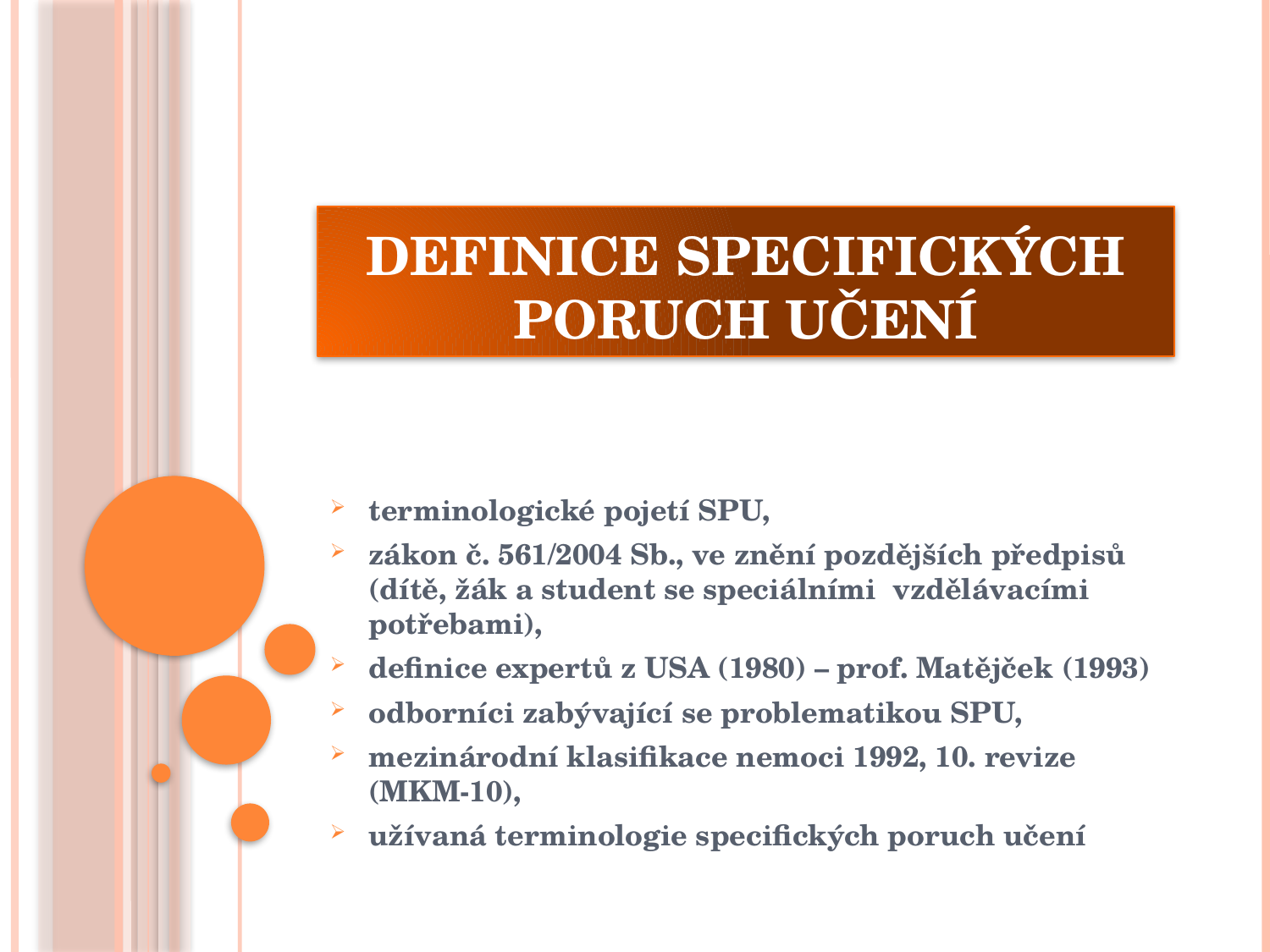

# Definice specifických poruch učení
terminologické pojetí SPU,
zákon č. 561/2004 Sb., ve znění pozdějších předpisů (dítě, žák a student se speciálními  vzdělávacími  potřebami),
definice expertů z USA (1980) – prof. Matějček (1993)
odborníci zabývající se problematikou SPU,
mezinárodní klasifikace nemoci 1992, 10. revize (MKM-10),
užívaná terminologie specifických poruch učení